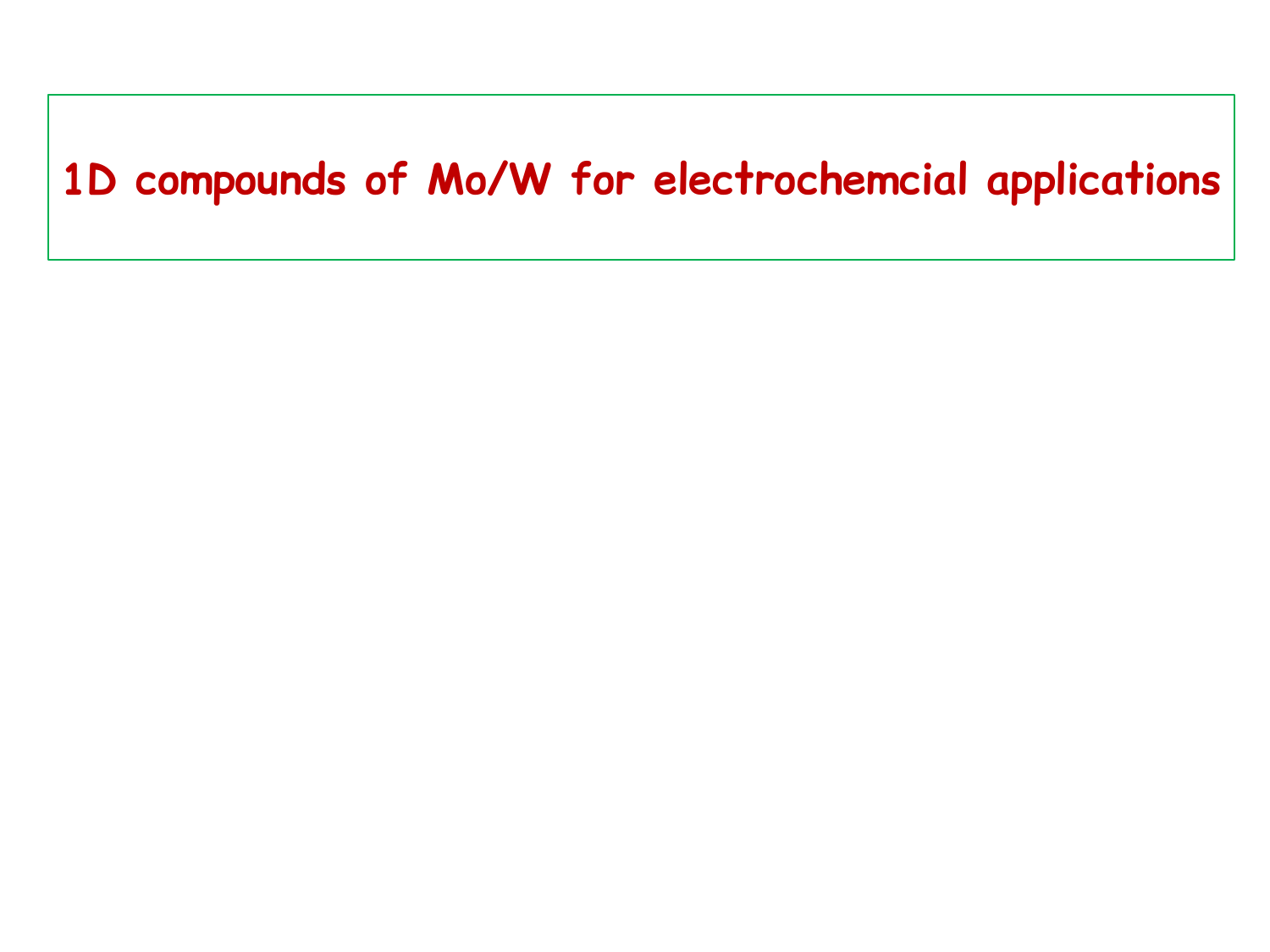

1D compounds of Mo/W for electrochemcial applications